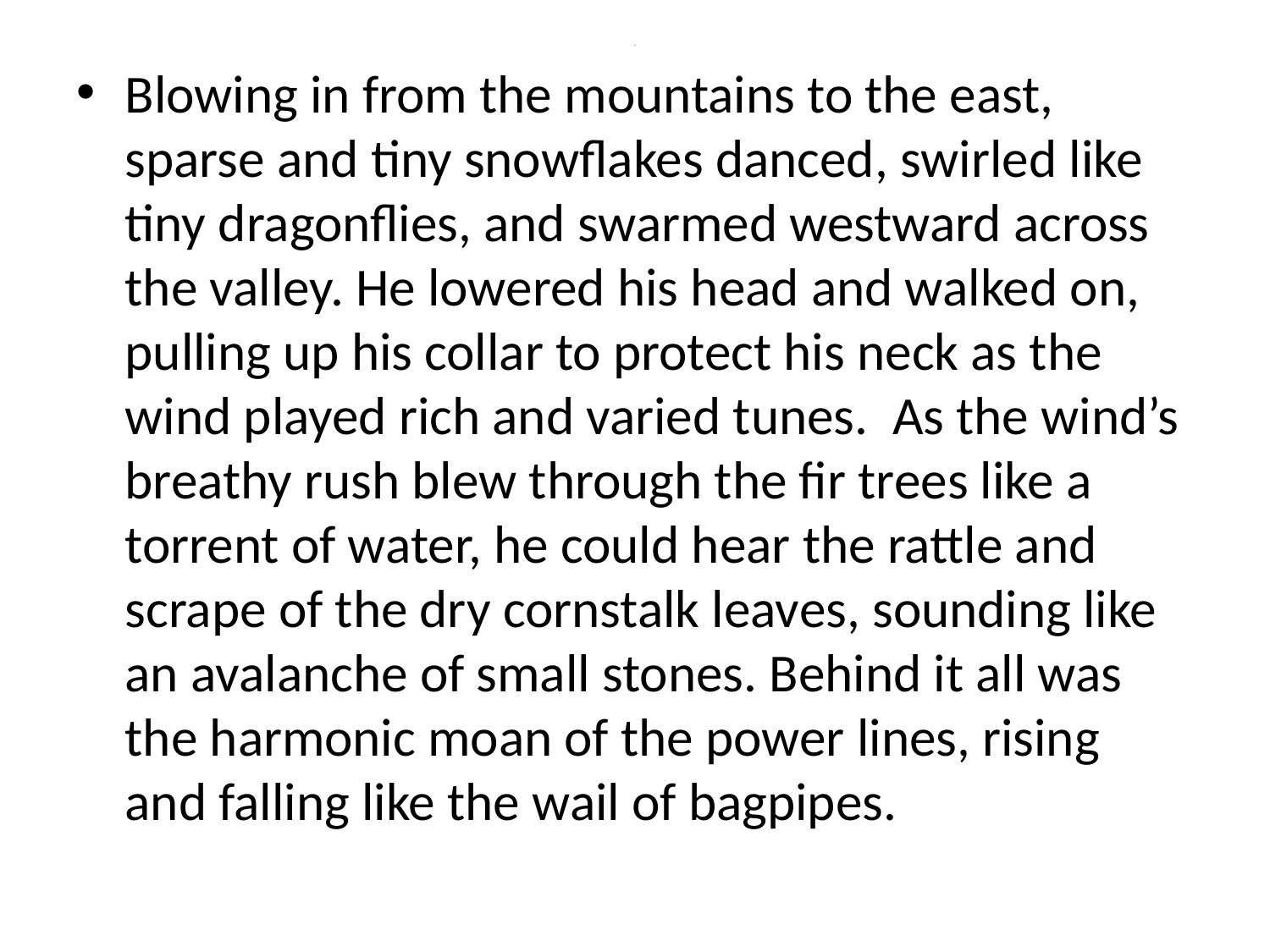

# 13
Blowing in from the mountains to the east, sparse and tiny snowflakes danced, swirled like tiny dragonflies, and swarmed westward across the valley. He lowered his head and walked on, pulling up his collar to protect his neck as the wind played rich and varied tunes.  As the wind’s breathy rush blew through the fir trees like a torrent of water, he could hear the rattle and scrape of the dry cornstalk leaves, sounding like an avalanche of small stones. Behind it all was the harmonic moan of the power lines, rising and falling like the wail of bagpipes.